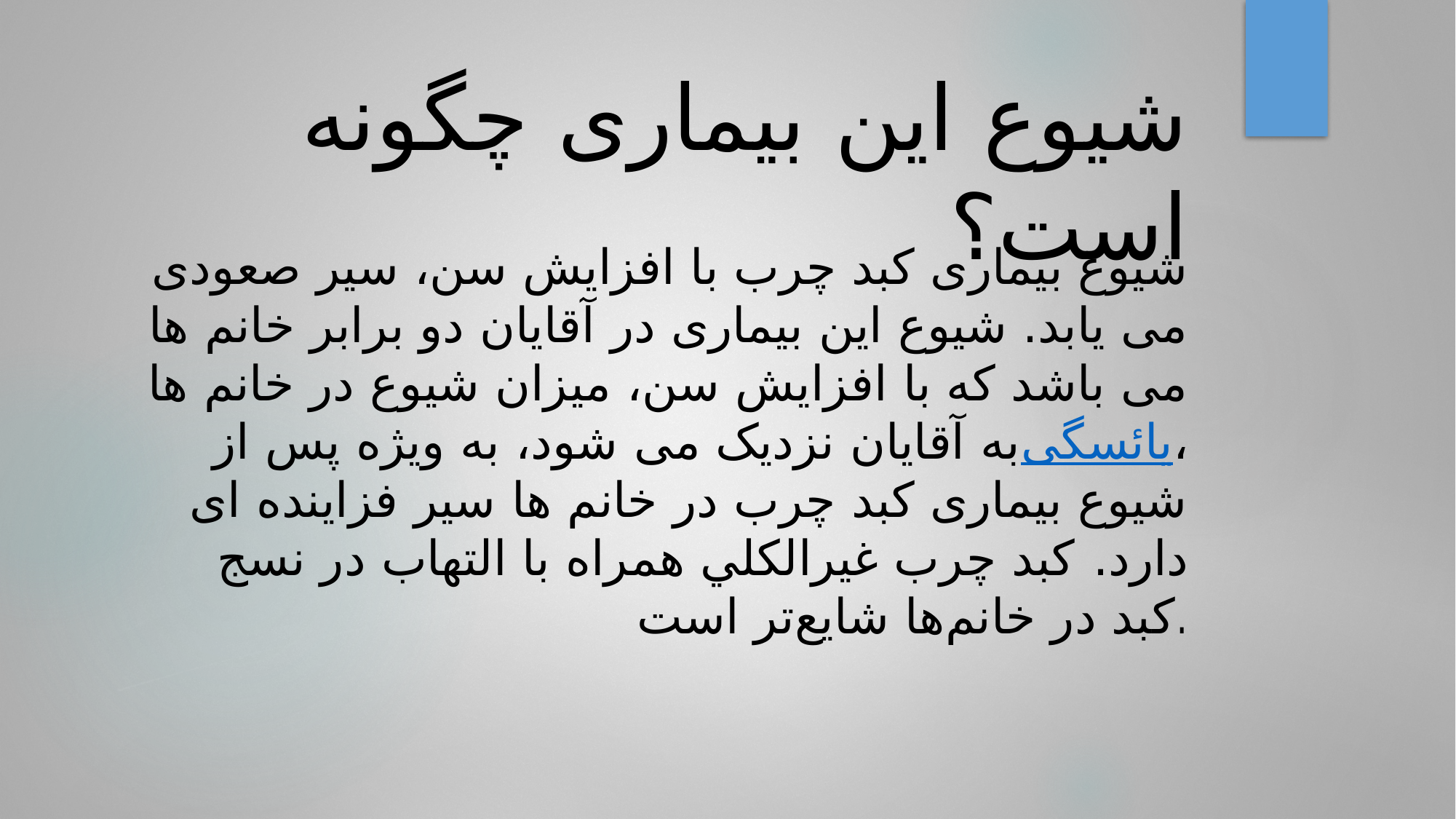

# شیوع این بیماری چگونه است؟
شیوع بیماری کبد چرب با افزایش سن، سیر صعودی می یابد. شیوع این بیماری در آقایان دو برابر خانم ها می باشد که با افزایش سن، میزان شیوع در خانم ها به آقایان نزدیک می شود، به ویژه پس از یائسگی، شیوع بیماری کبد چرب در خانم ها سیر فزاینده ای دارد. کبد چرب غيرالکلي همراه با التهاب در نسج کبد در خانم‌ها شايع‌تر است.